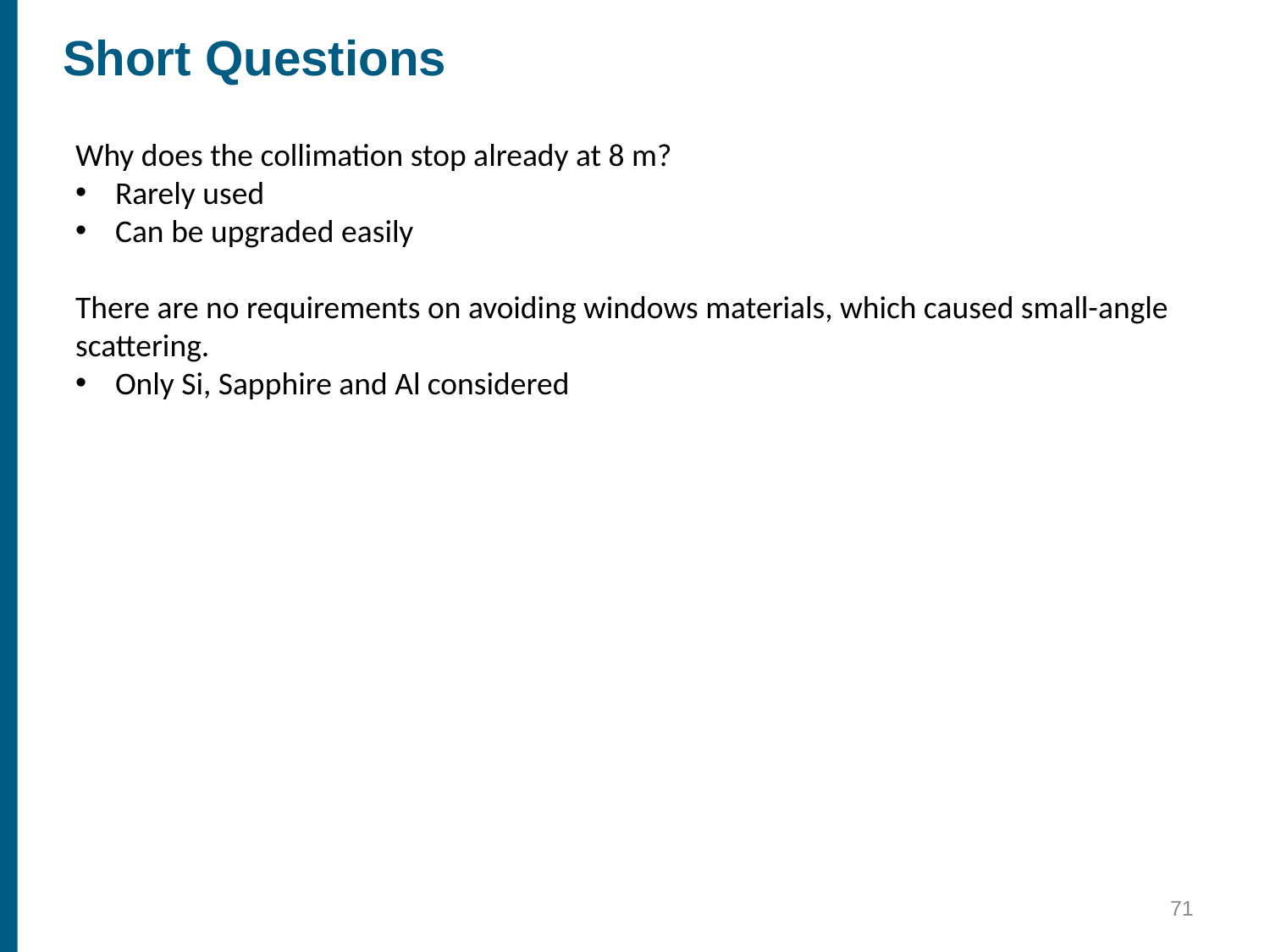

Short Questions
Why does the collimation stop already at 8 m?
Rarely used
Can be upgraded easily

There are no requirements on avoiding windows materials, which caused small-angle scattering.
Only Si, Sapphire and Al considered

71